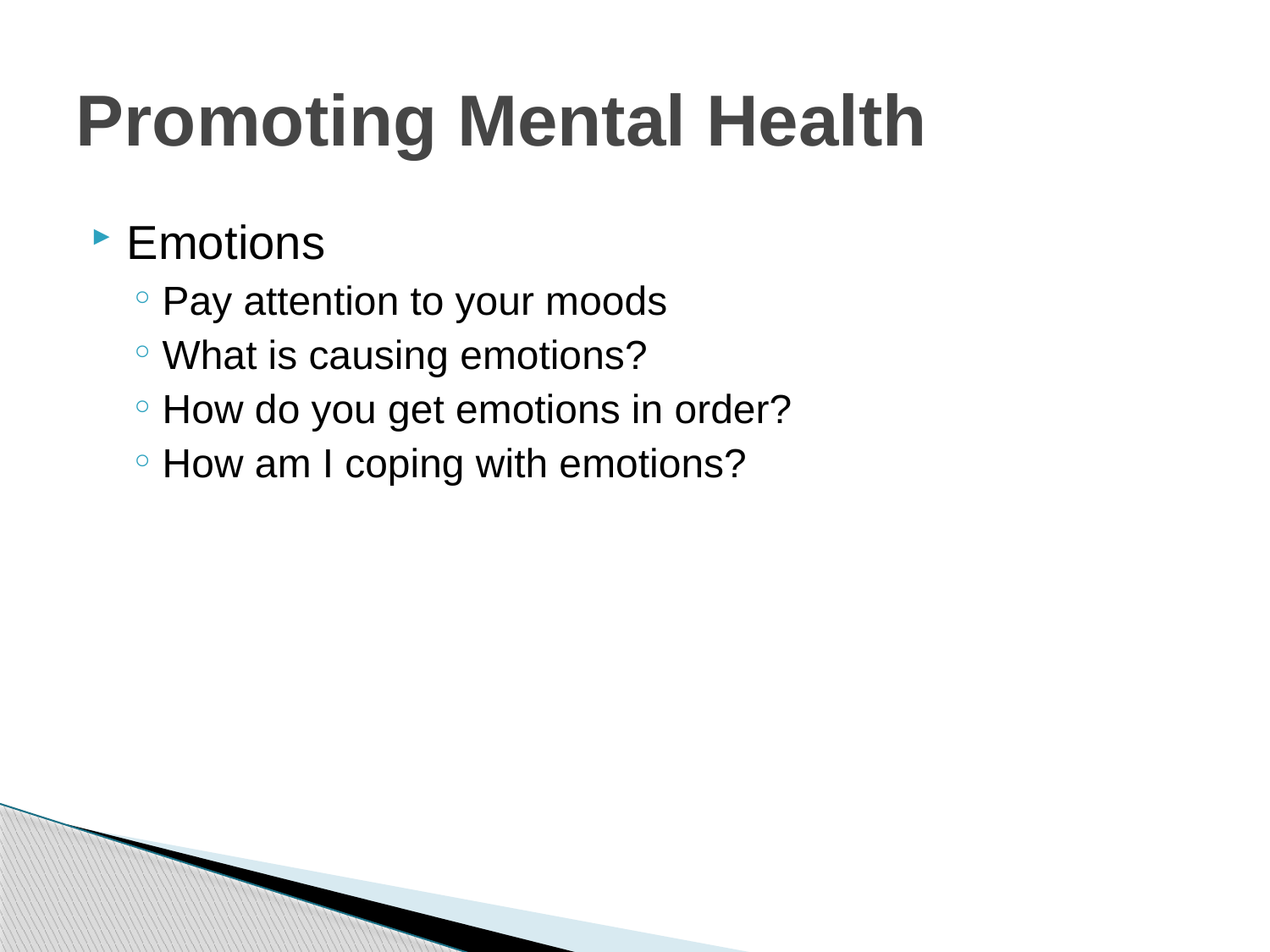

# Promoting Mental Health
Emotions
Pay attention to your moods
What is causing emotions?
How do you get emotions in order?
How am I coping with emotions?